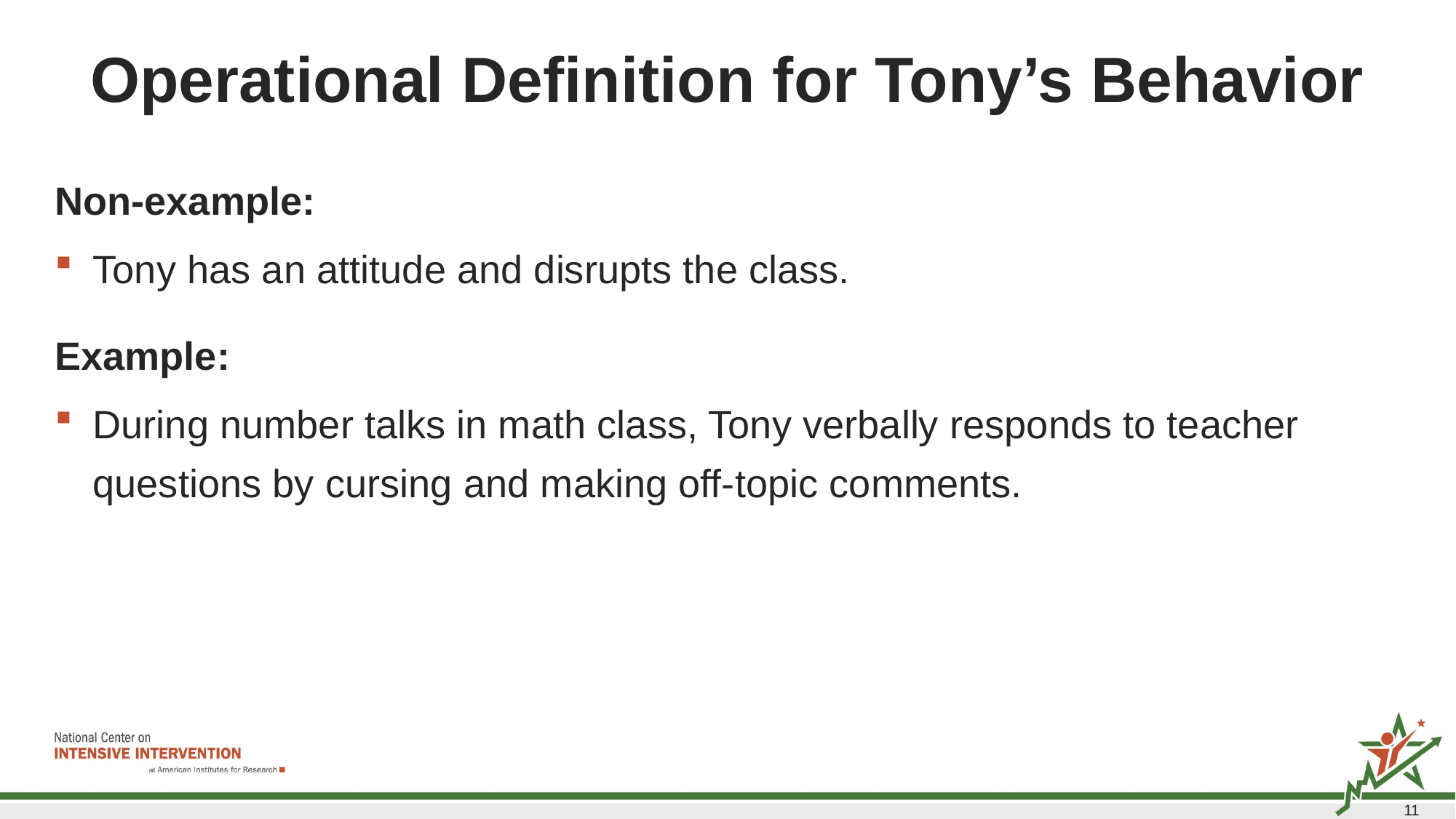

# Operational Definition for Tony’s Behavior
Non-example:
Tony has an attitude and disrupts the class.
Example:
During number talks in math class, Tony verbally responds to teacher questions by cursing and making off-topic comments.

11